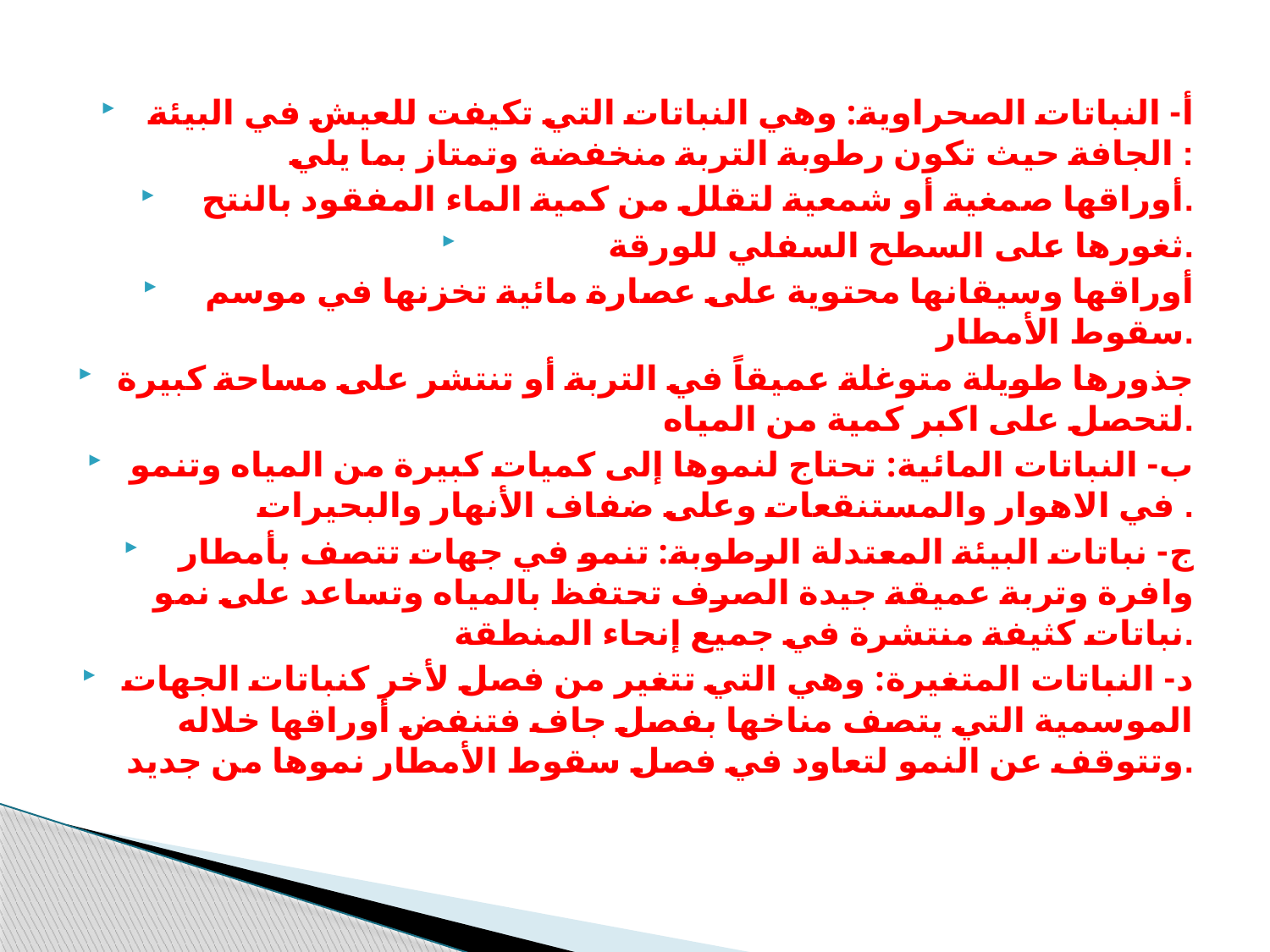

أ- النباتات الصحراوية: وهي النباتات التي تكيفت للعيش في البيئة الجافة حيث تكون رطوبة التربة منخفضة وتمتاز بما يلي :
أوراقها صمغية أو شمعية لتقلل من كمية الماء المفقود بالنتح.
ثغورها على السطح السفلي للورقة.
أوراقها وسيقانها محتوية على عصارة مائية تخزنها في موسم سقوط الأمطار.
جذورها طويلة متوغلة عميقاً في التربة أو تنتشر على مساحة كبيرة لتحصل على اكبر كمية من المياه.
ب- النباتات المائية: تحتاج لنموها إلى كميات كبيرة من المياه وتنمو في الاهوار والمستنقعات وعلى ضفاف الأنهار والبحيرات .
ج- نباتات البيئة المعتدلة الرطوبة: تنمو في جهات تتصف بأمطار وافرة وتربة عميقة جيدة الصرف تحتفظ بالمياه وتساعد على نمو نباتات كثيفة منتشرة في جميع إنحاء المنطقة.
د- النباتات المتغيرة: وهي التي تتغير من فصل لأخر كنباتات الجهات الموسمية التي يتصف مناخها بفصل جاف فتنفض أوراقها خلاله وتتوقف عن النمو لتعاود في فصل سقوط الأمطار نموها من جديد.